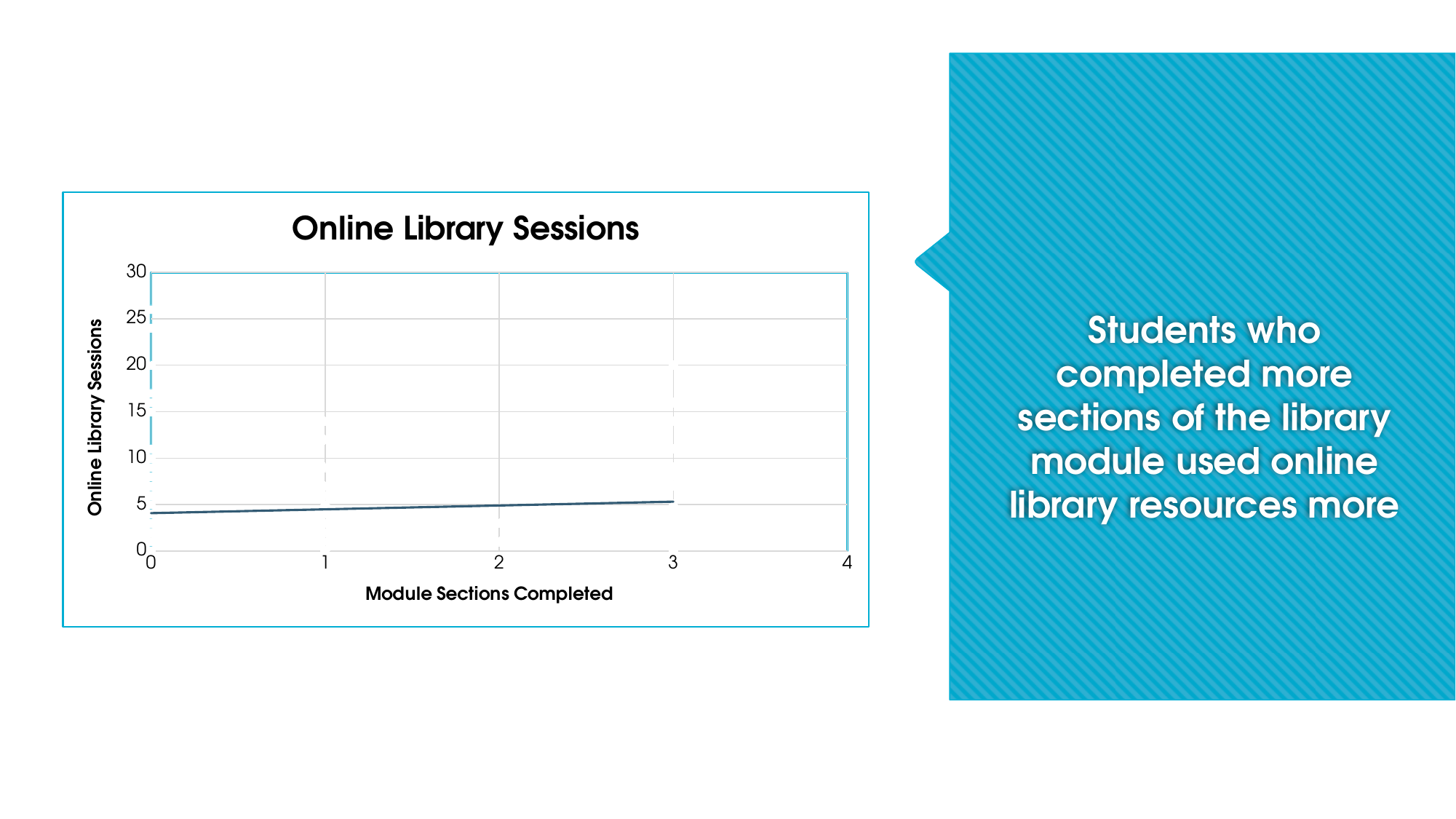

# Students who completed more sections of the library module used online library resources more

### Chart:

| Category | Online Library Sessions |
|---|---|